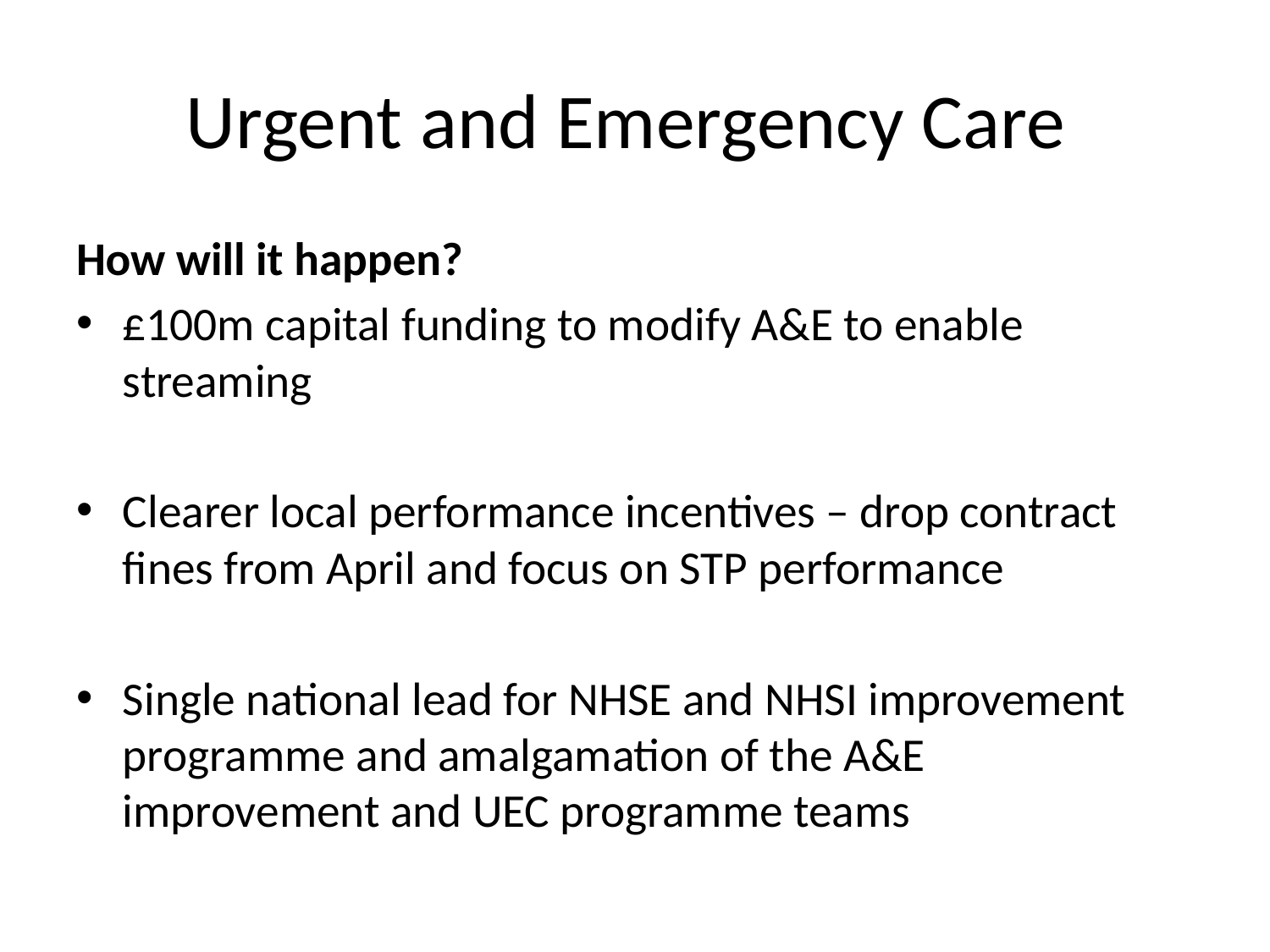

# Urgent and Emergency Care
How will it happen?
£100m capital funding to modify A&E to enable streaming

Clearer local performance incentives – drop contract fines from April and focus on STP performance

Single national lead for NHSE and NHSI improvement programme and amalgamation of the A&E improvement and UEC programme teams